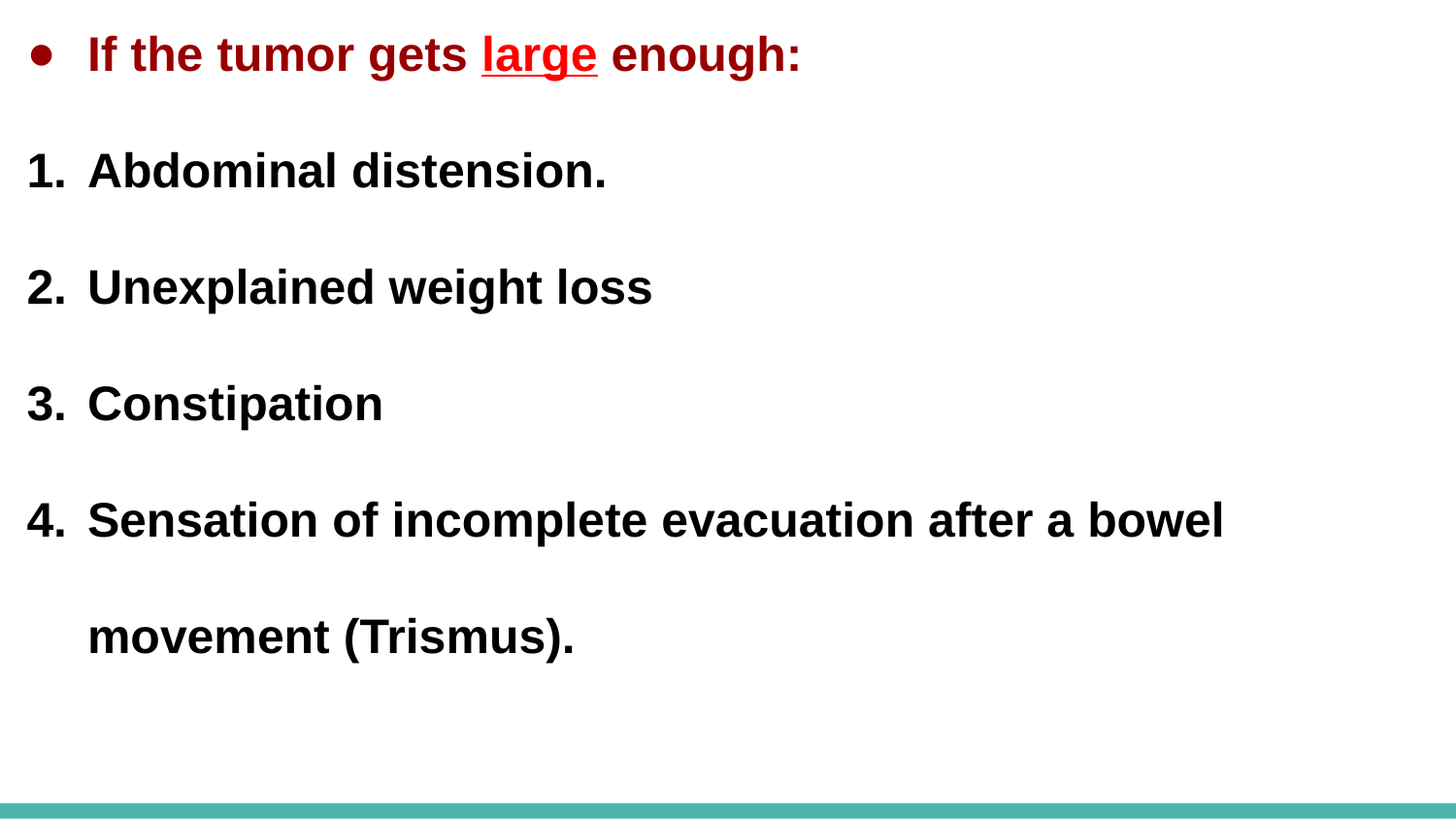

If the tumor gets large enough:
Abdominal distension.
Unexplained weight loss
Constipation
Sensation of incomplete evacuation after a bowel movement (Trismus).
#